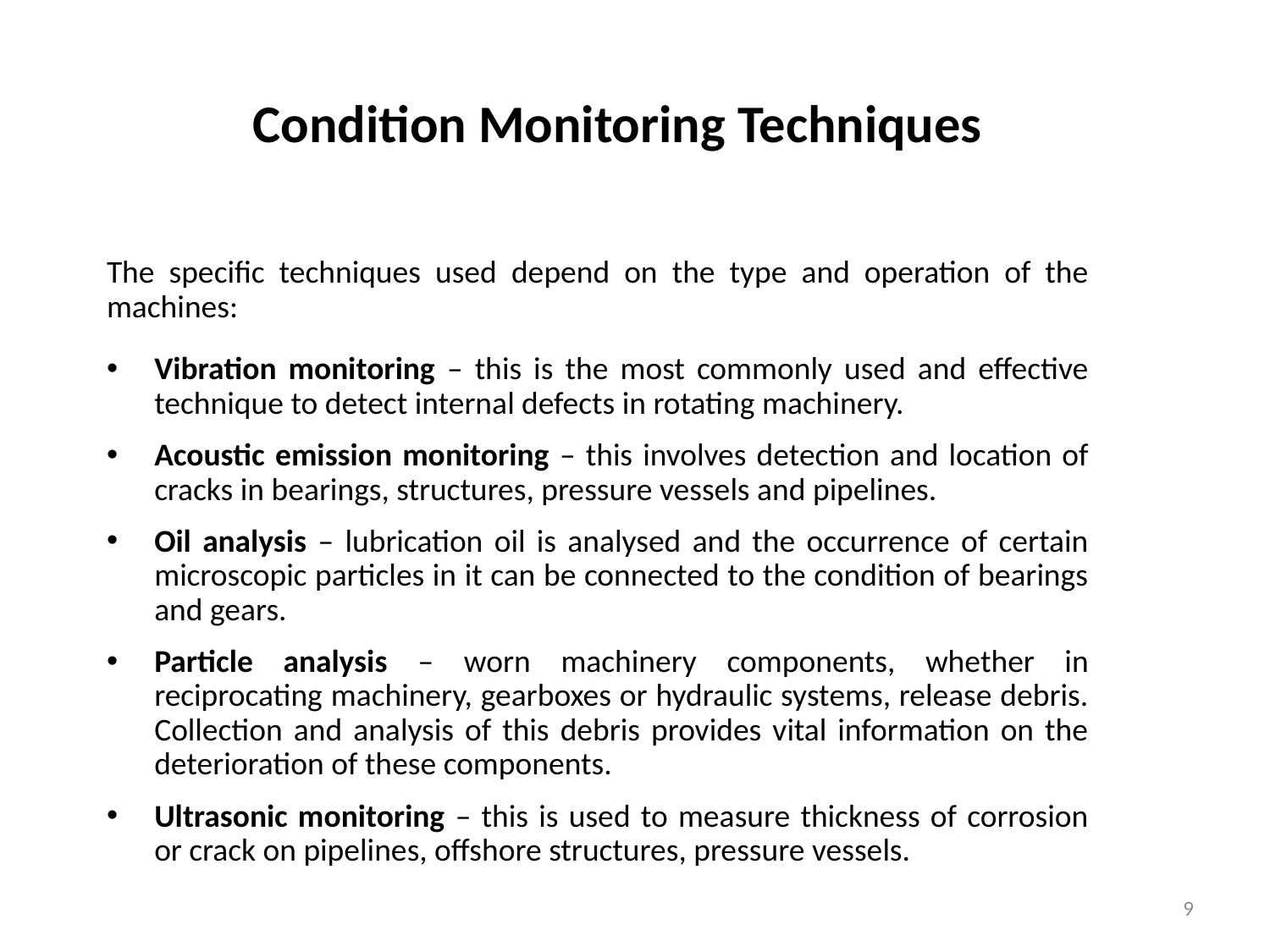

# Condition Monitoring Techniques
The specific techniques used depend on the type and operation of the machines:
Vibration monitoring – this is the most commonly used and effective technique to detect internal defects in rotating machinery.
Acoustic emission monitoring – this involves detection and location of cracks in bearings, structures, pressure vessels and pipelines.
Oil analysis – lubrication oil is analysed and the occurrence of certain microscopic particles in it can be connected to the condition of bearings and gears.
Particle analysis – worn machinery components, whether in reciprocating machinery, gearboxes or hydraulic systems, release debris. Collection and analysis of this debris provides vital information on the deterioration of these components.
Ultrasonic monitoring – this is used to measure thickness of corrosion or crack on pipelines, offshore structures, pressure vessels.
9